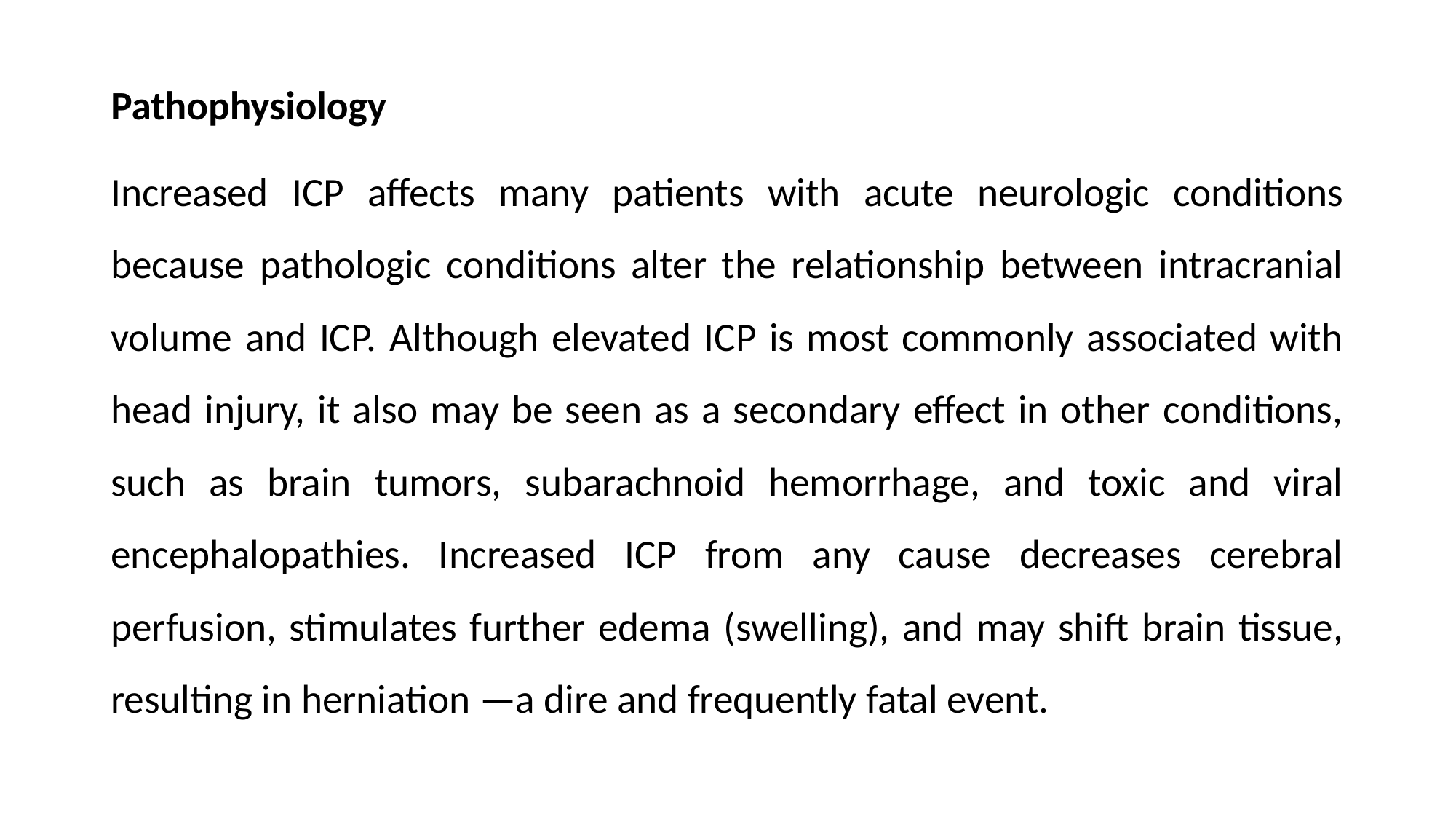

Pathophysiology
Increased ICP affects many patients with acute neurologic conditions because pathologic conditions alter the relationship between intracranial volume and ICP. Although elevated ICP is most commonly associated with head injury, it also may be seen as a secondary effect in other conditions, such as brain tumors, subarachnoid hemorrhage, and toxic and viral encephalopathies. Increased ICP from any cause decreases cerebral perfusion, stimulates further edema (swelling), and may shift brain tissue, resulting in herniation —a dire and frequently fatal event.